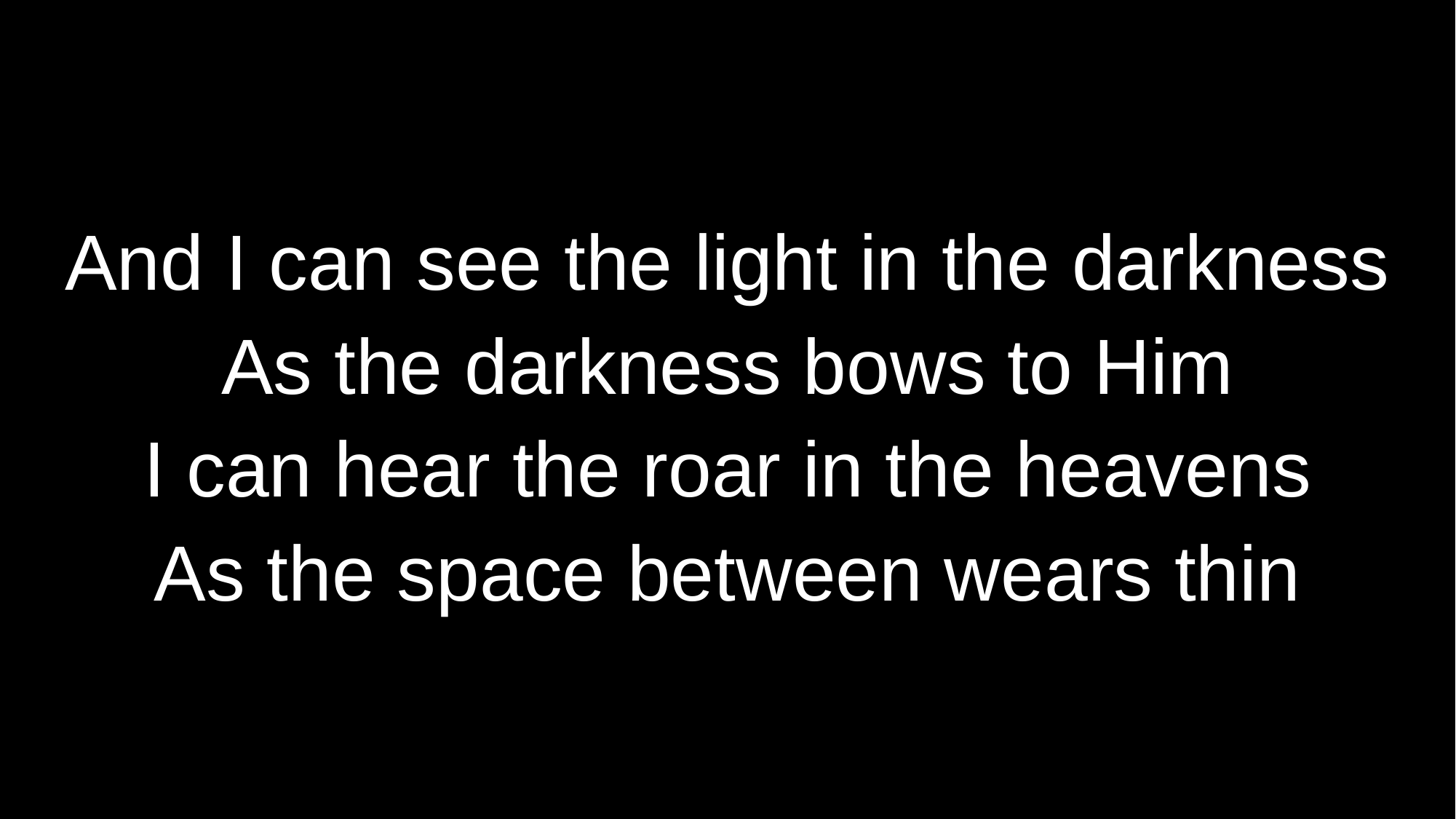

# And I can see the light in the darkness As the darkness bows to Him I can hear the roar in the heavens As the space between wears thin